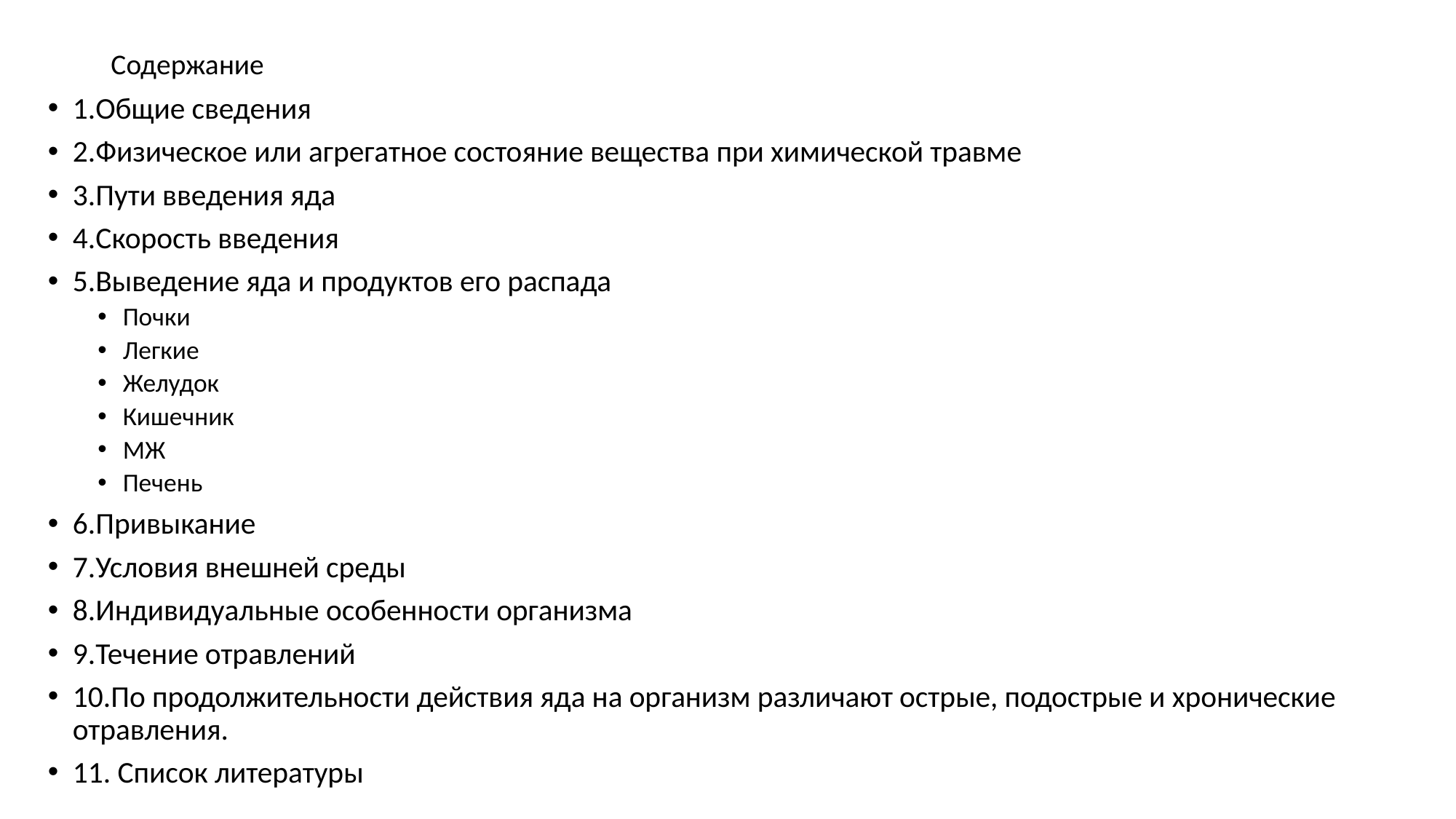

# Cодержание
1.Общие сведения
2.Физическое или агрегатное состояние вещества при химической травме
3.Пути введения яда
4.Скорость введения
5.Выведение яда и продуктов его распада
Почки
Легкие
Желудок
Кишечник
МЖ
Печень
6.Привыкание
7.Условия внешней среды
8.Индивидуальные особенности организма
9.Течение отравлений
10.По продолжительности действия яда на организм различают острые, подострые и хронические отравления.
11. Список литературы